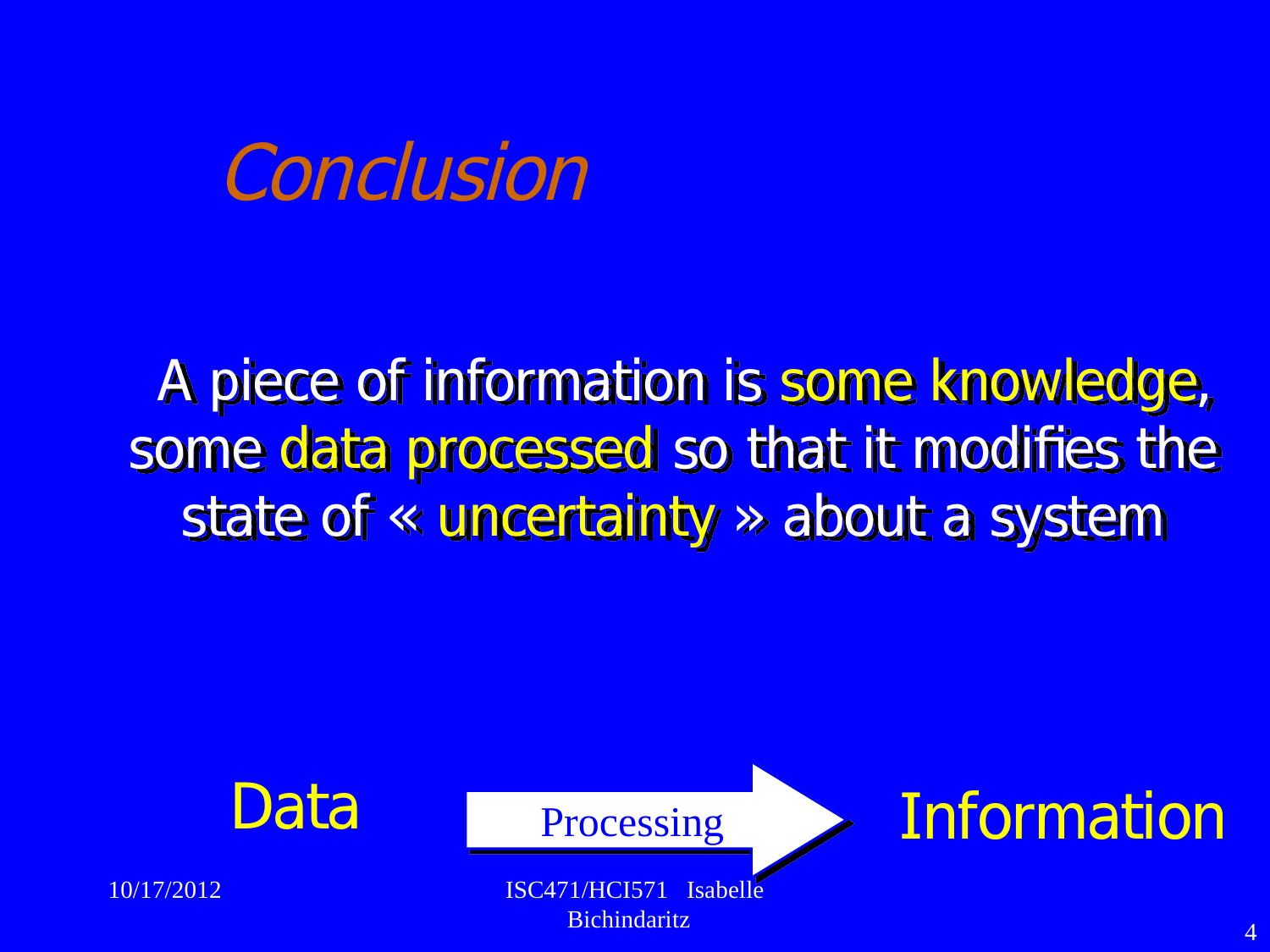

Conclusion
A piece of information is some knowledge, some data processed so that it modifies the state of « uncertainty » about a system
Data
Processing
Information
10/17/2012
ISC471/HCI571   Isabelle Bichindaritz
4